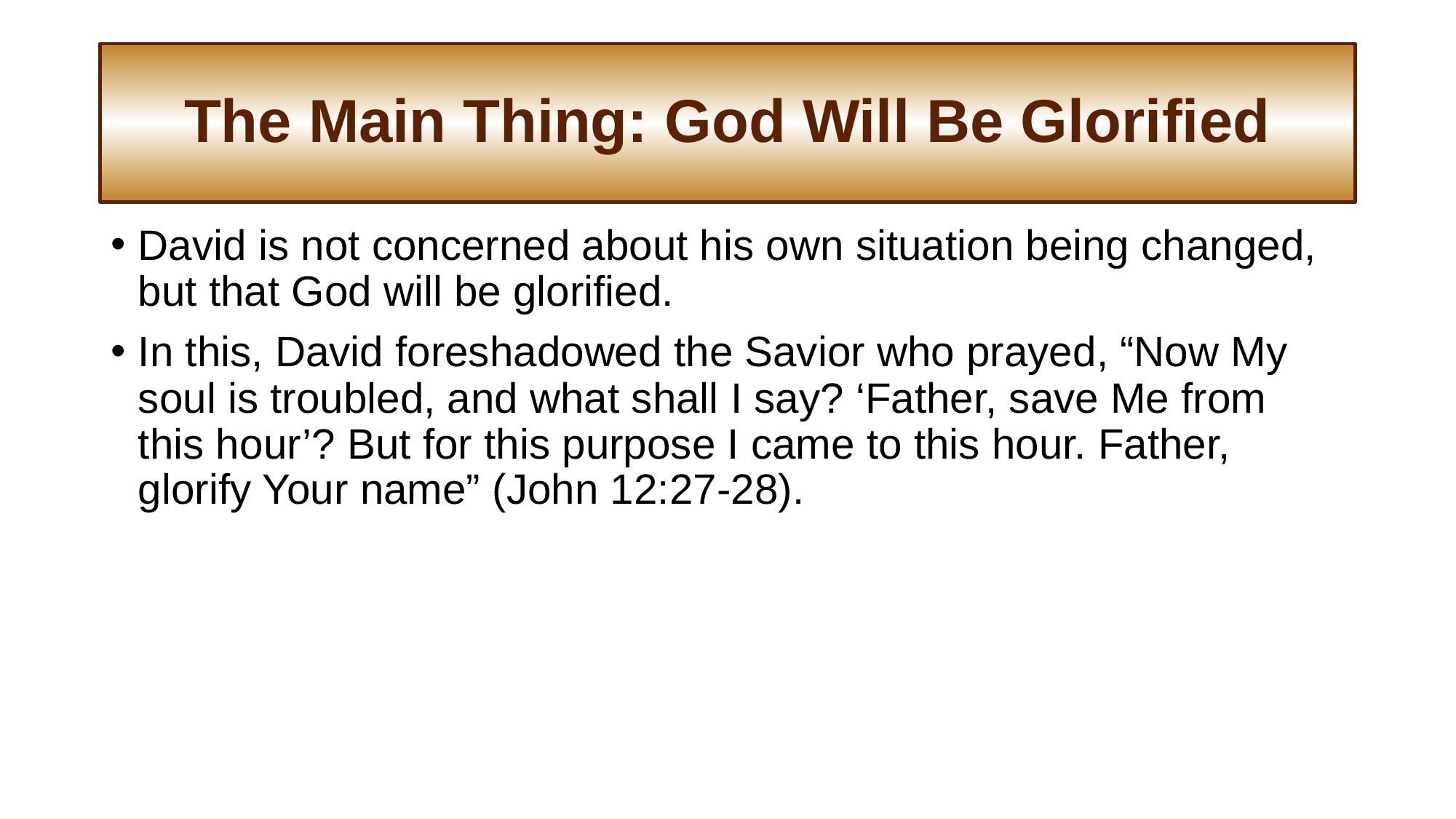

# The Main Thing: God Will Be Glorified
David is not concerned about his own situation being changed, but that God will be glorified.
In this, David foreshadowed the Savior who prayed, “Now My soul is troubled, and what shall I say? ‘Father, save Me from this hour’? But for this purpose I came to this hour. Father, glorify Your name” (John 12:27-28).